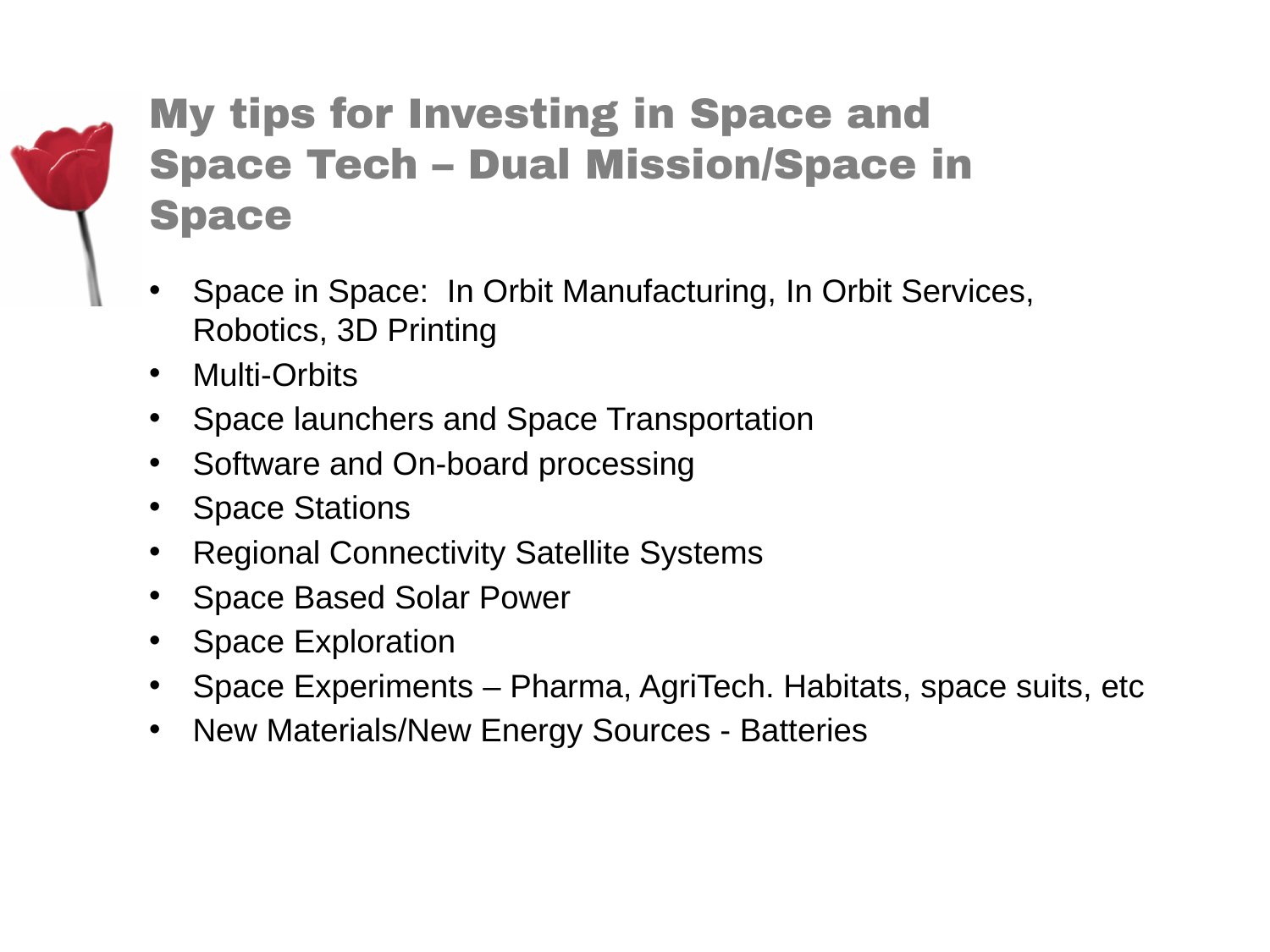

# My tips for Investing in Space and Space Tech – Dual Mission/Space in Space

Space in Space:  In Orbit Manufacturing, In Orbit Services, Robotics, 3D Printing
Multi-Orbits
Space launchers and Space Transportation
Software and On-board processing
Space Stations
Regional Connectivity Satellite Systems
Space Based Solar Power
Space Exploration
Space Experiments – Pharma, AgriTech. Habitats, space suits, etc
New Materials/New Energy Sources - Batteries